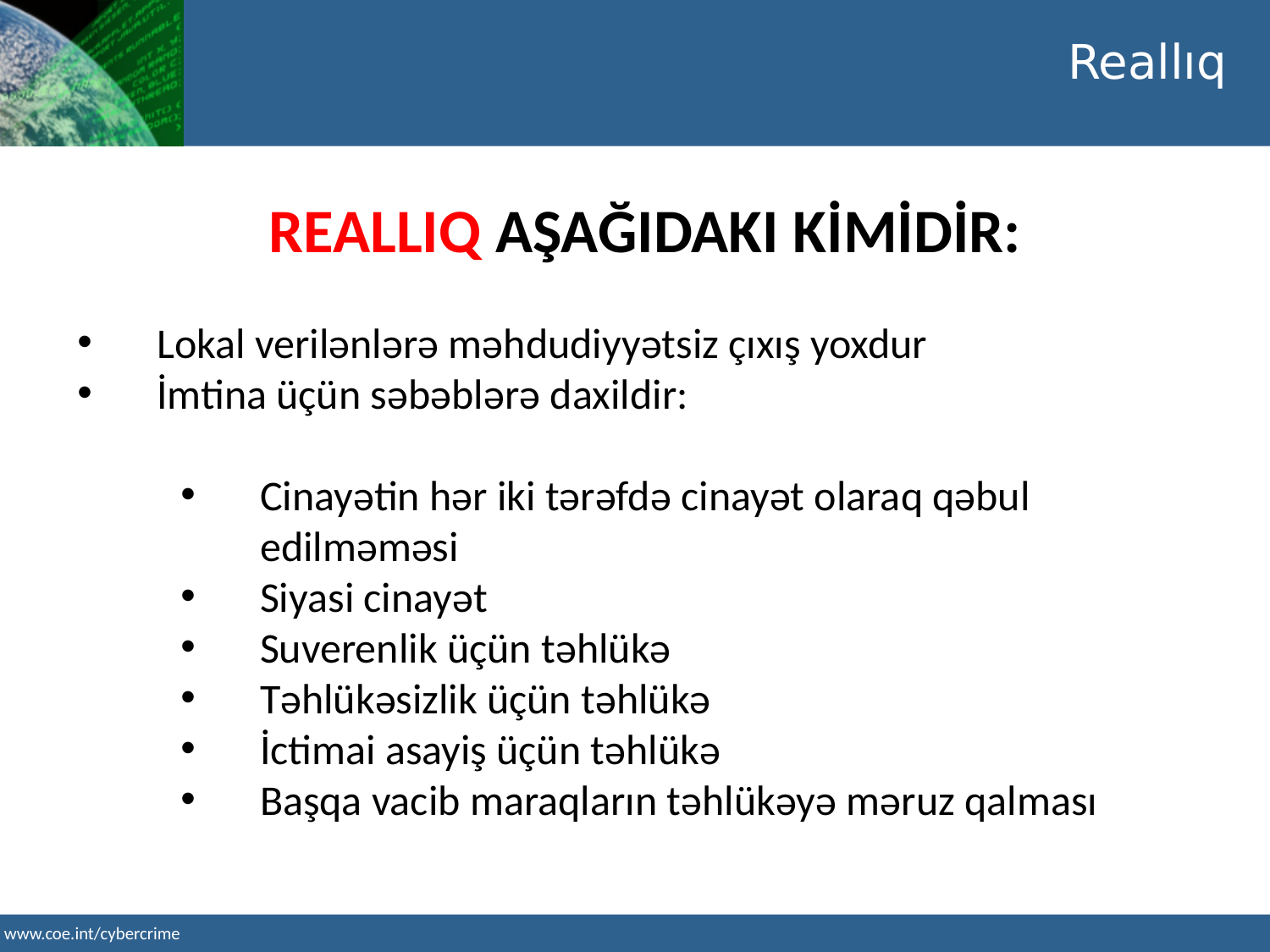

Reallıq
REALLIQ AŞAĞIDAKI KİMİDİR:

Lokal verilənlərə məhdudiyyətsiz çıxış yoxdur
İmtina üçün səbəblərə daxildir:

Cinayətin hər iki tərəfdə cinayət olaraq qəbul edilməməsi
Siyasi cinayət
Suverenlik üçün təhlükə
Təhlükəsizlik üçün təhlükə
İctimai asayiş üçün təhlükə
Başqa vacib maraqların təhlükəyə məruz qalması